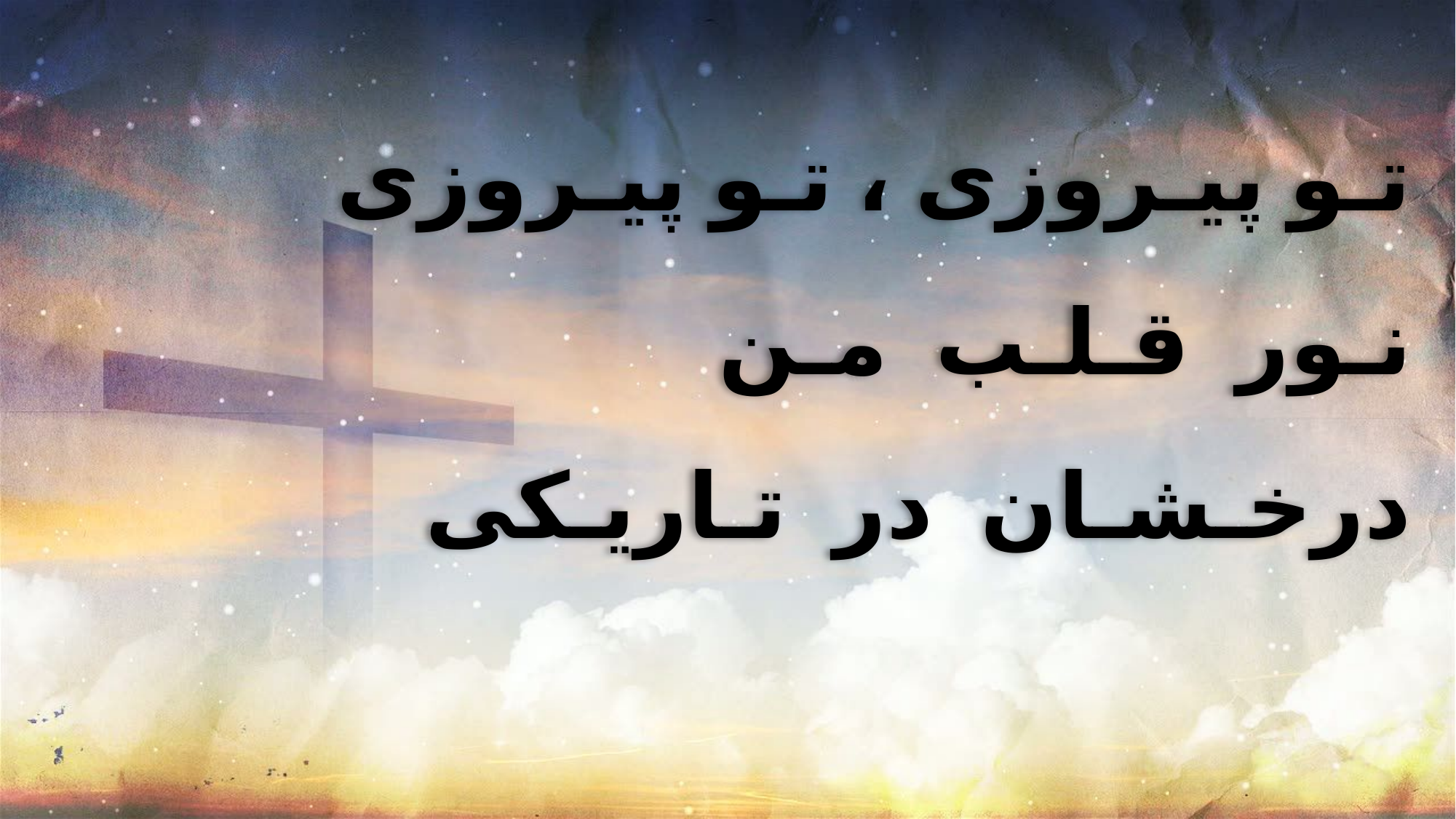

تـو پیـروزی ، تـو پیـروزی
  نـور  قـلـب  مـن
  درخـشـان  در  تـاریـکی